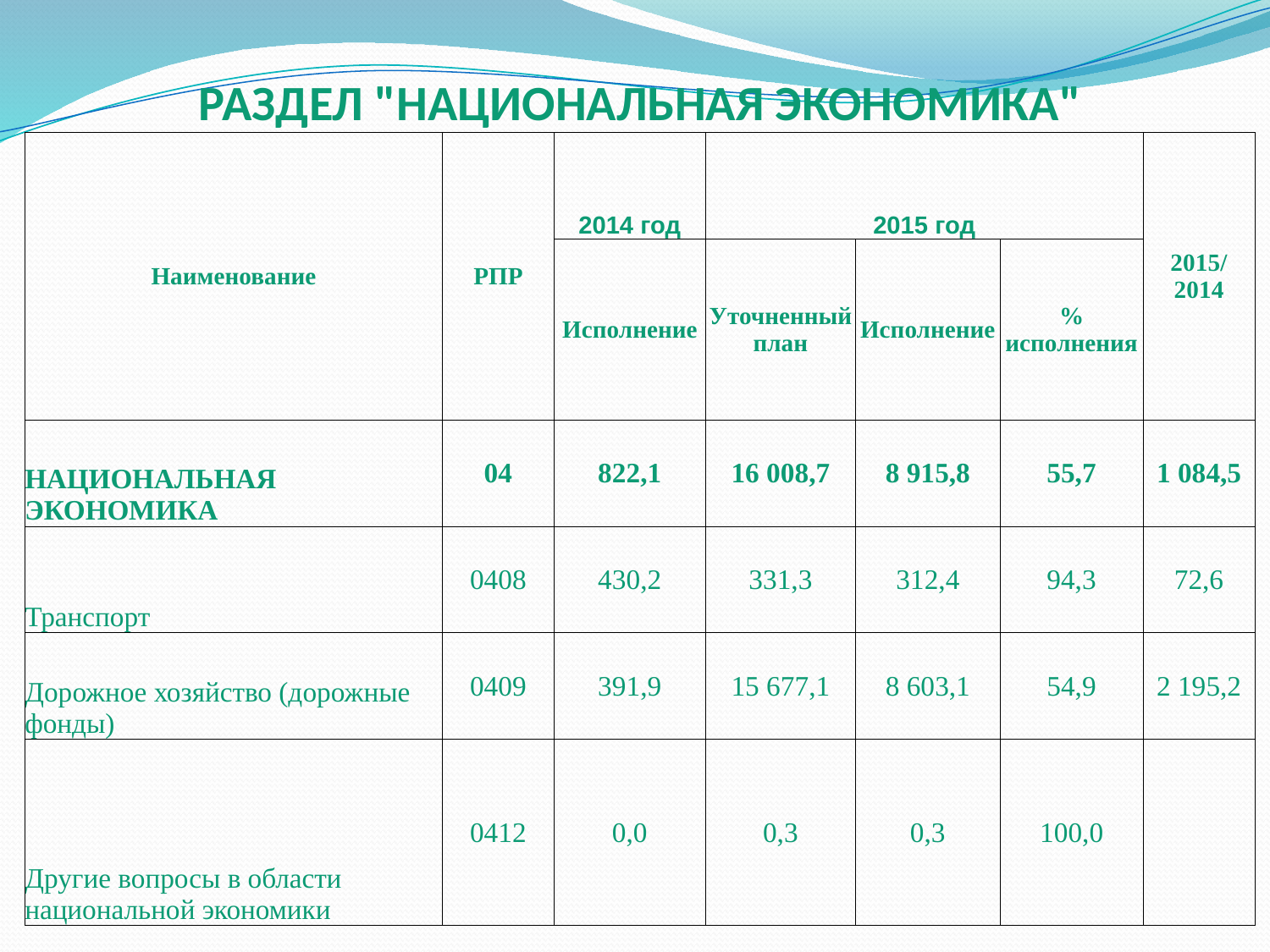

| РАЗДЕЛ "НАЦИОНАЛЬНАЯ ЭКОНОМИКА" |  |  |  |  |  |  |
| --- | --- | --- | --- | --- | --- | --- |
| Наименование | РПР | 2014 год | 2015 год |  |  | 2015/ 2014 |
|  |  | Исполнение | Уточненный план | Исполнение | % исполнения |  |
| НАЦИОНАЛЬНАЯ ЭКОНОМИКА | 04 | 822,1 | 16 008,7 | 8 915,8 | 55,7 | 1 084,5 |
| Транспорт | 0408 | 430,2 | 331,3 | 312,4 | 94,3 | 72,6 |
| Дорожное хозяйство (дорожные фонды) | 0409 | 391,9 | 15 677,1 | 8 603,1 | 54,9 | 2 195,2 |
| Другие вопросы в области национальной экономики | 0412 | 0,0 | 0,3 | 0,3 | 100,0 |  |